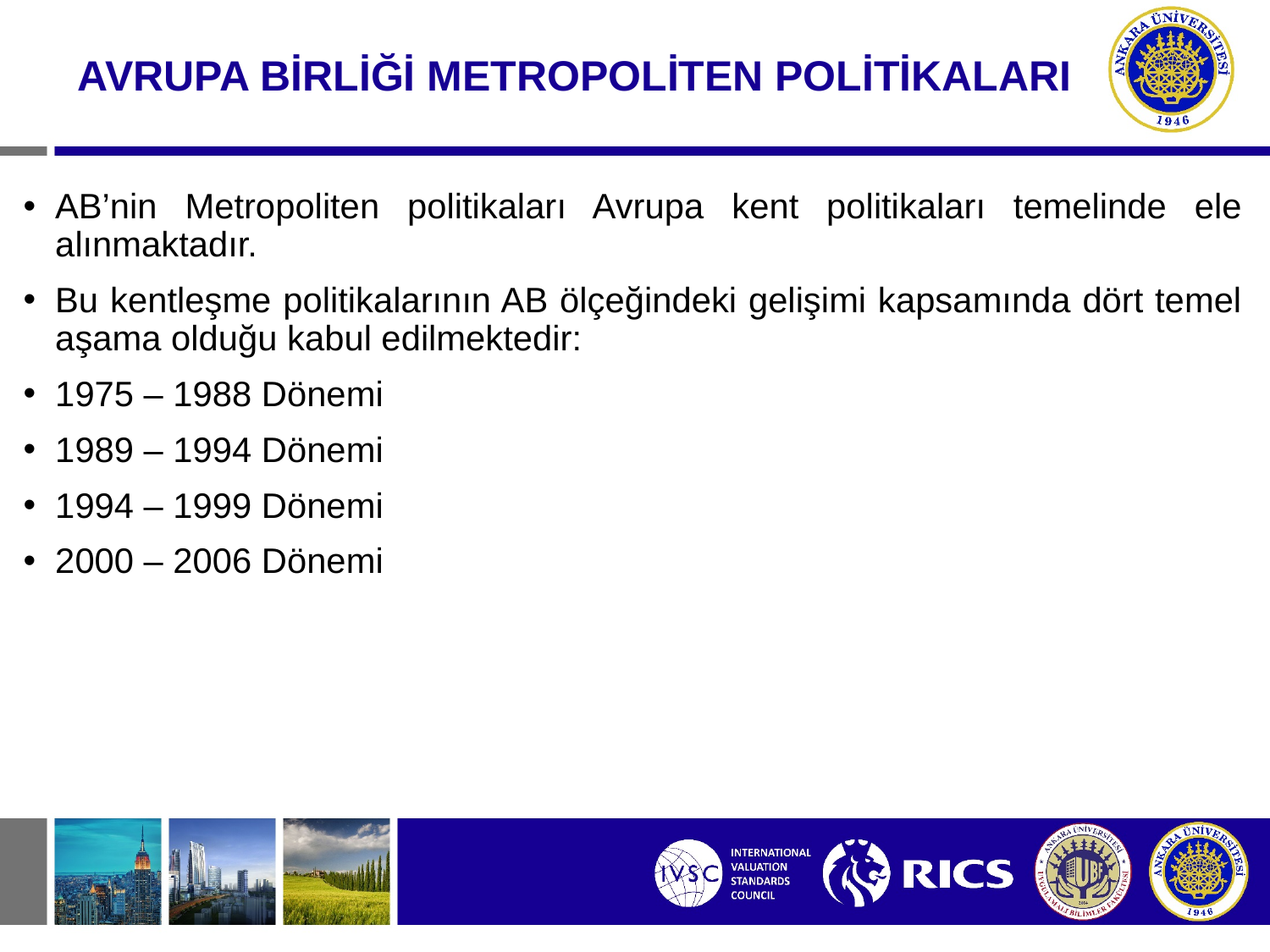

AVRUPA BİRLİĞİ METROPOLİTEN POLİTİKALARI
AB’nin Metropoliten politikaları Avrupa kent politikaları temelinde ele alınmaktadır.
Bu kentleşme politikalarının AB ölçeğindeki gelişimi kapsamında dört temel aşama olduğu kabul edilmektedir:
1975 – 1988 Dönemi
1989 – 1994 Dönemi
1994 – 1999 Dönemi
2000 – 2006 Dönemi